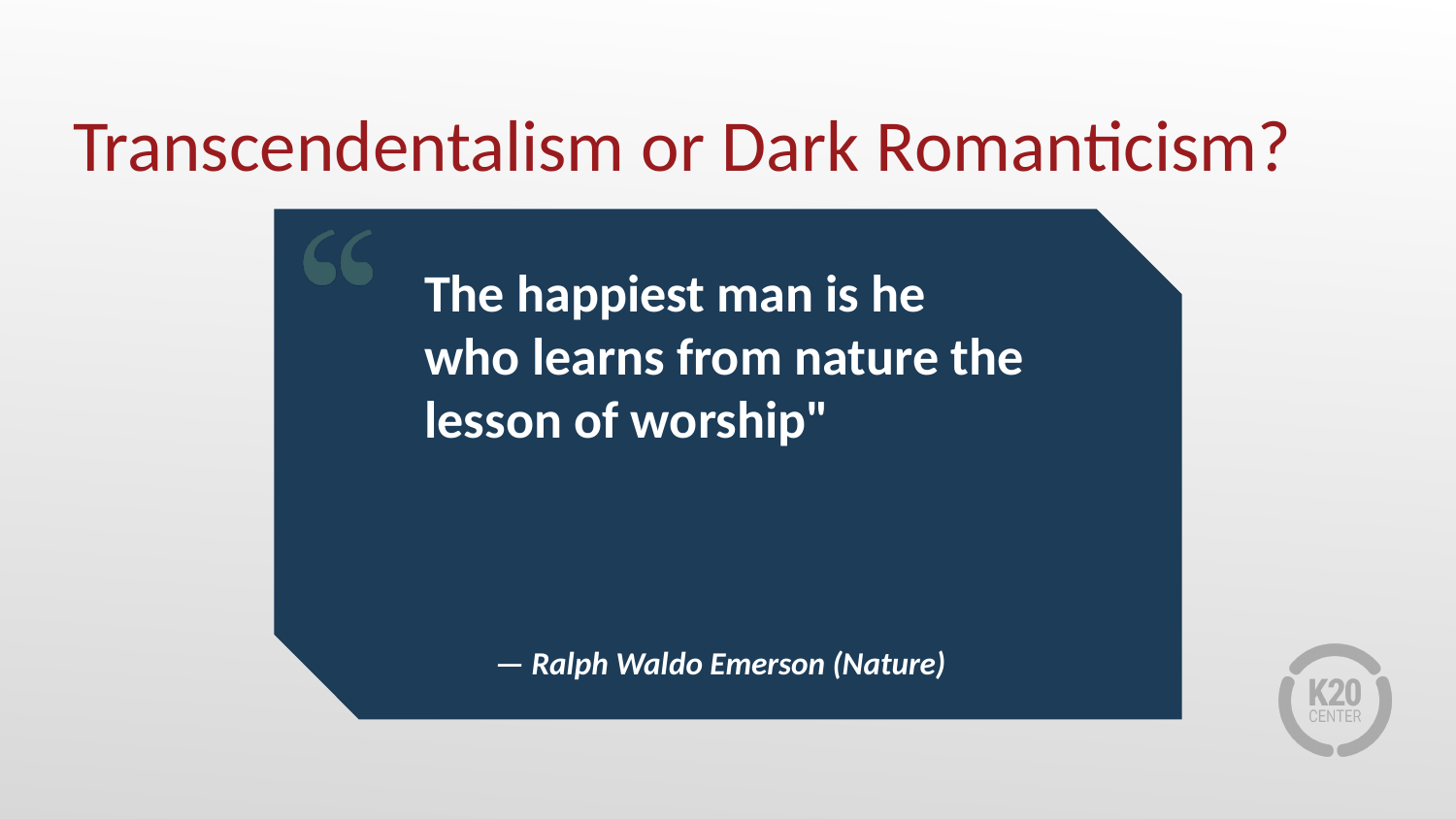

# Transcendentalism or Dark Romanticism?
The happiest man is he who learns from nature the lesson of worship"
— Ralph Waldo Emerson (Nature)